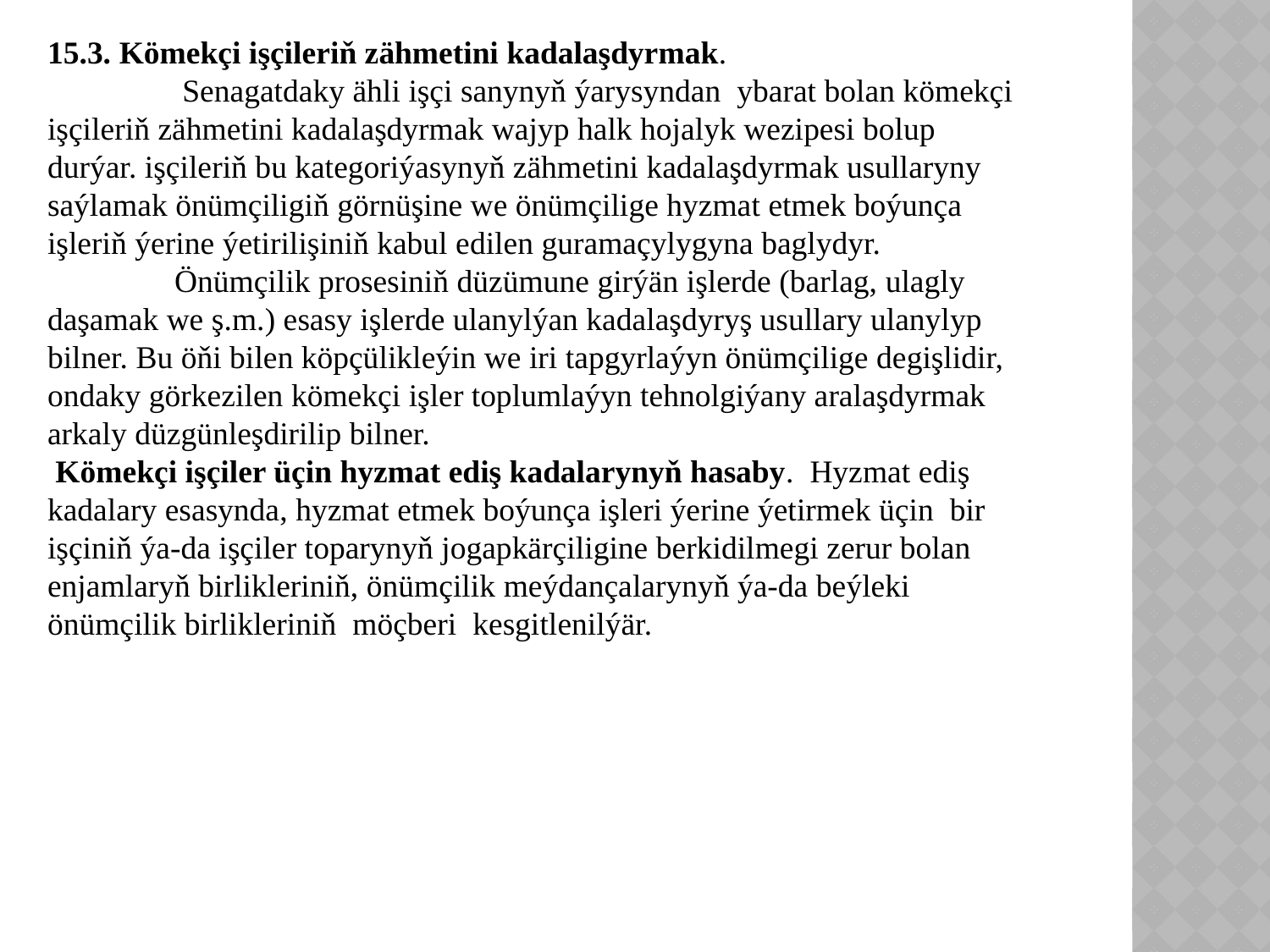

15.3. Kömekçi işçileriň zähmetini kadalaşdyrmak.
 	 Senagatdaky ähli işçi sanynyň ýarysyndan  ybarat bolan kömekçi işçileriň zähmetini kadalaşdyrmak wajyp halk hojalyk wezipesi bolup durýar. işçileriň bu kategoriýasynyň zähmetini kadalaşdyrmak usullaryny saýlamak önümçiligiň görnüşine we önümçilige hyzmat etmek boýunça işleriň ýerine ýetirilişiniň kabul edilen guramaçylygyna baglydyr.
	Önümçilik prosesiniň düzümune girýän işlerde (barlag, ulagly daşamak we ş.m.) esasy işlerde ulanylýan kadalaşdyryş usullary ulanylyp bilner. Bu öňi bilen köpçülikleýin we iri tapgyrlaýyn önümçilige degişlidir, ondaky görkezilen kömekçi işler toplumlaýyn tehnolgiýany aralaşdyrmak arkaly düzgünleşdirilip bilner.
 Kömekçi işçiler üçin hyzmat ediş kadalarynyň hasaby.  Hyzmat ediş kadalary esasynda, hyzmat etmek boýunça işleri ýerine ýetirmek üçin  bir işçiniň ýa-da işçiler toparynyň jogapkärçiligine berkidilmegi zerur bolan enjamlaryň birlikleriniň, önümçilik meýdançalarynyň ýa-da beýleki önümçilik birlikleriniň  möçberi  kesgitlenilýär.